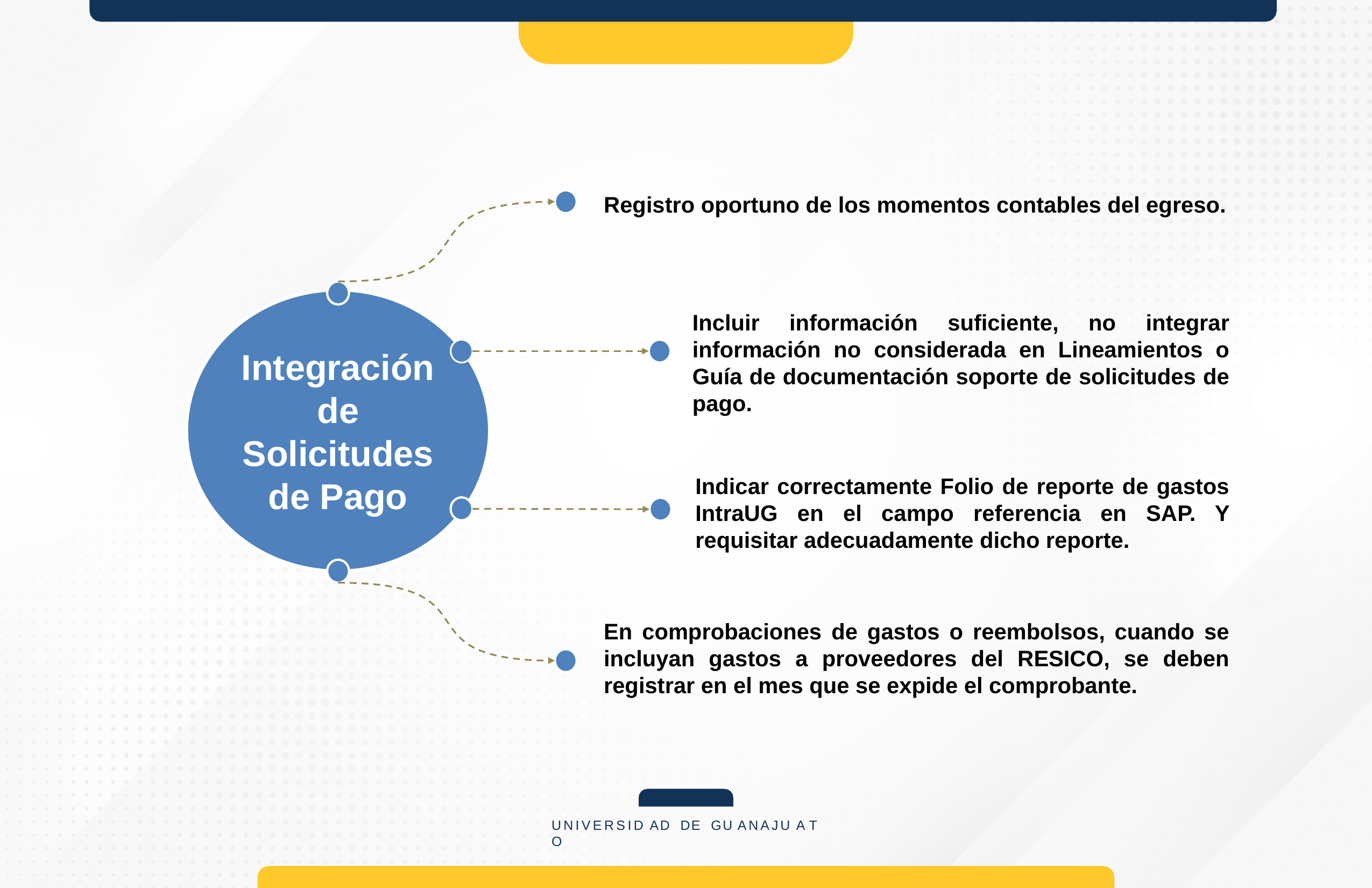

Registro oportuno de los momentos contables del egreso.

Integración de Solicitudes de Pago
Incluir información suficiente, no integrar información no considerada en Lineamientos o Guía de documentación soporte de solicitudes de pago.

Indicar correctamente Folio de reporte de gastos IntraUG en el campo referencia en SAP. Y requisitar adecuadamente dicho reporte.

En comprobaciones de gastos o reembolsos, cuando se incluyan gastos a proveedores del RESICO, se deben registrar en el mes que se expide el comprobante.

UNIVERSID AD DE GU ANAJU A T O